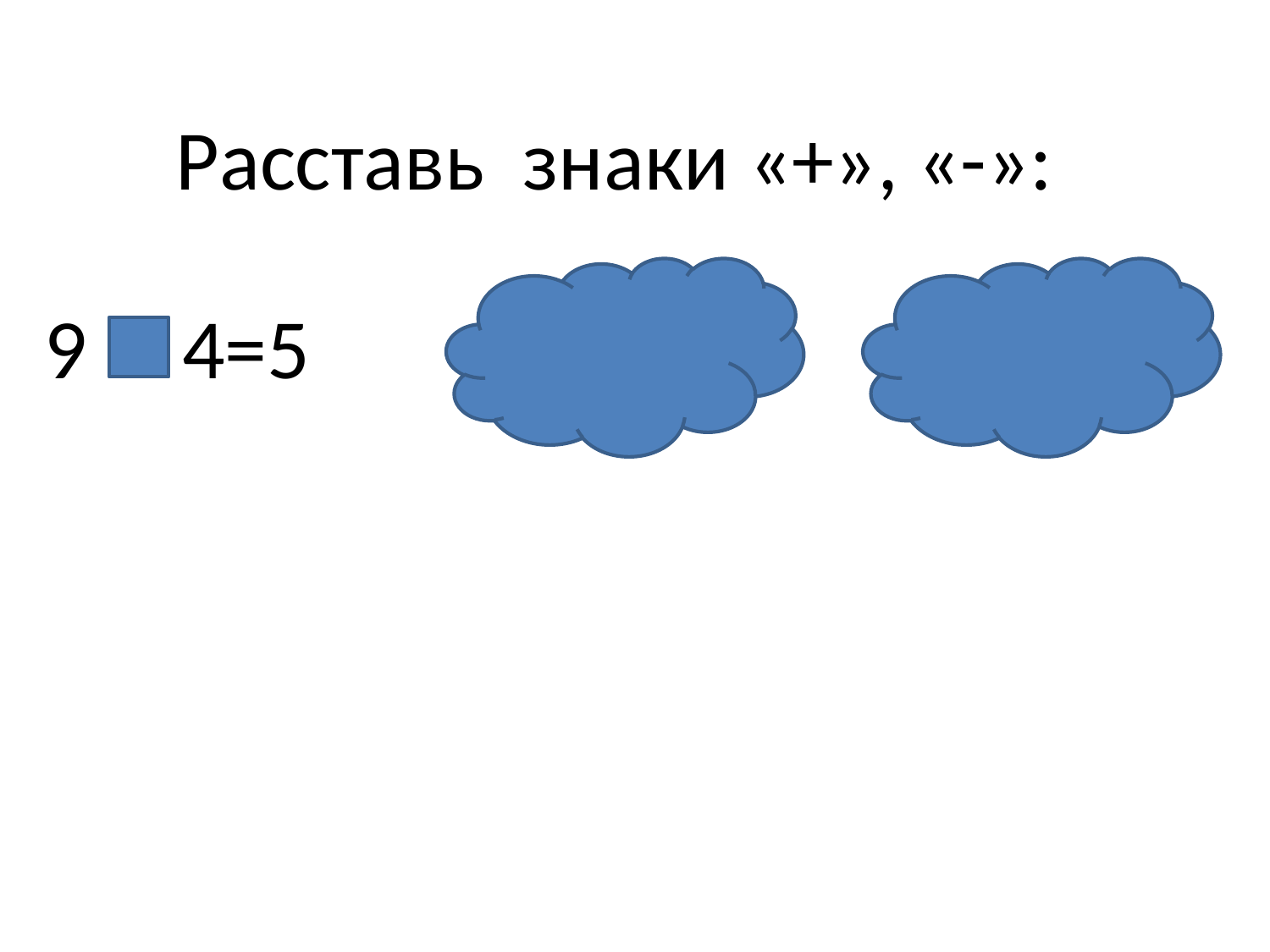

Расставь  знаки «+», «-»:

9     4=5
5     2=7
6     3=9